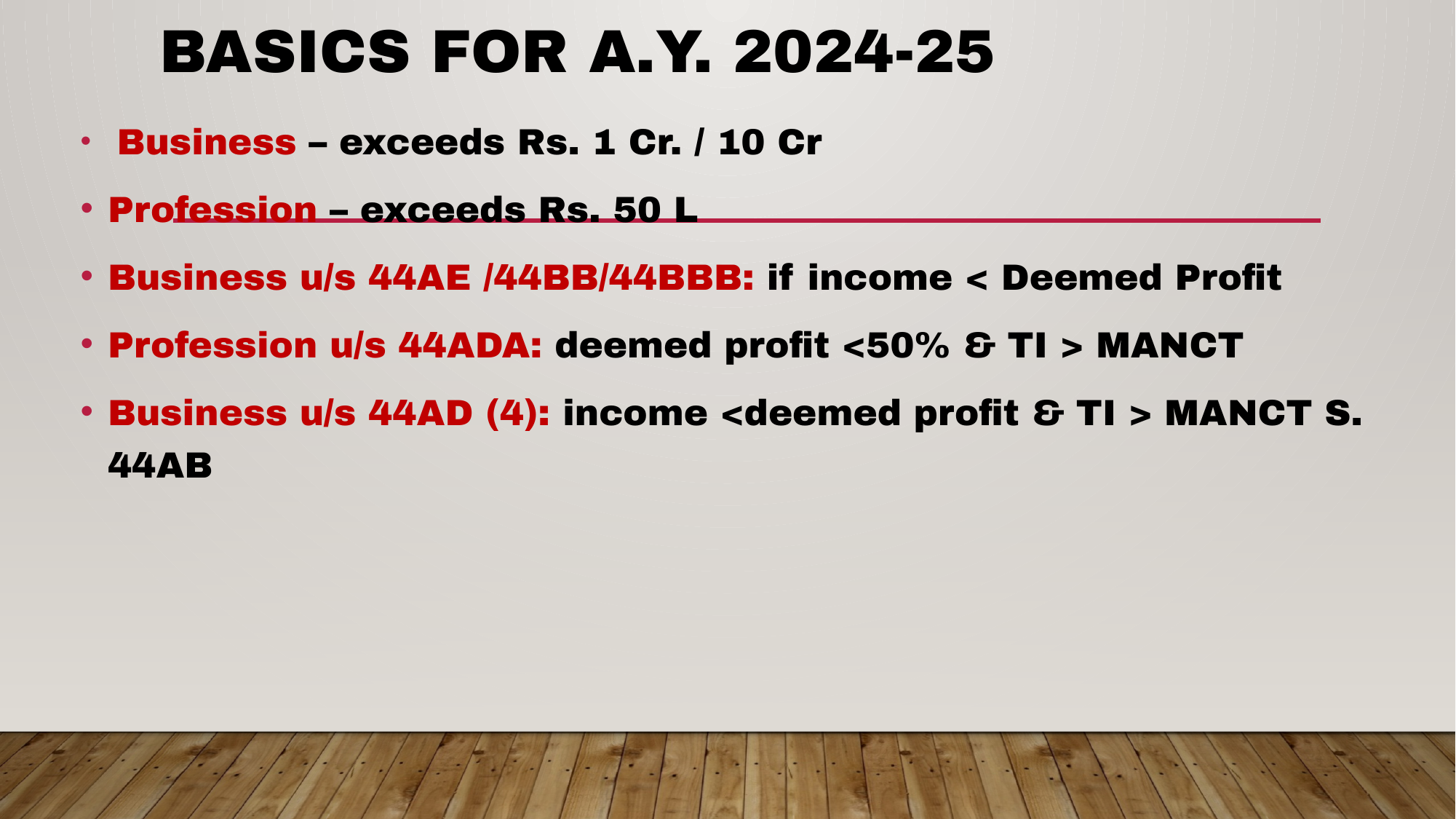

# Basics for a.y. 2024-25
 Business – exceeds Rs. 1 Cr. / 10 Cr
Profession – exceeds Rs. 50 L
Business u/s 44AE /44BB/44BBB: if income < Deemed Profit
Profession u/s 44ADA: deemed profit <50% & TI > MANCT
Business u/s 44AD (4): income <deemed profit & TI > MANCT S. 44AB